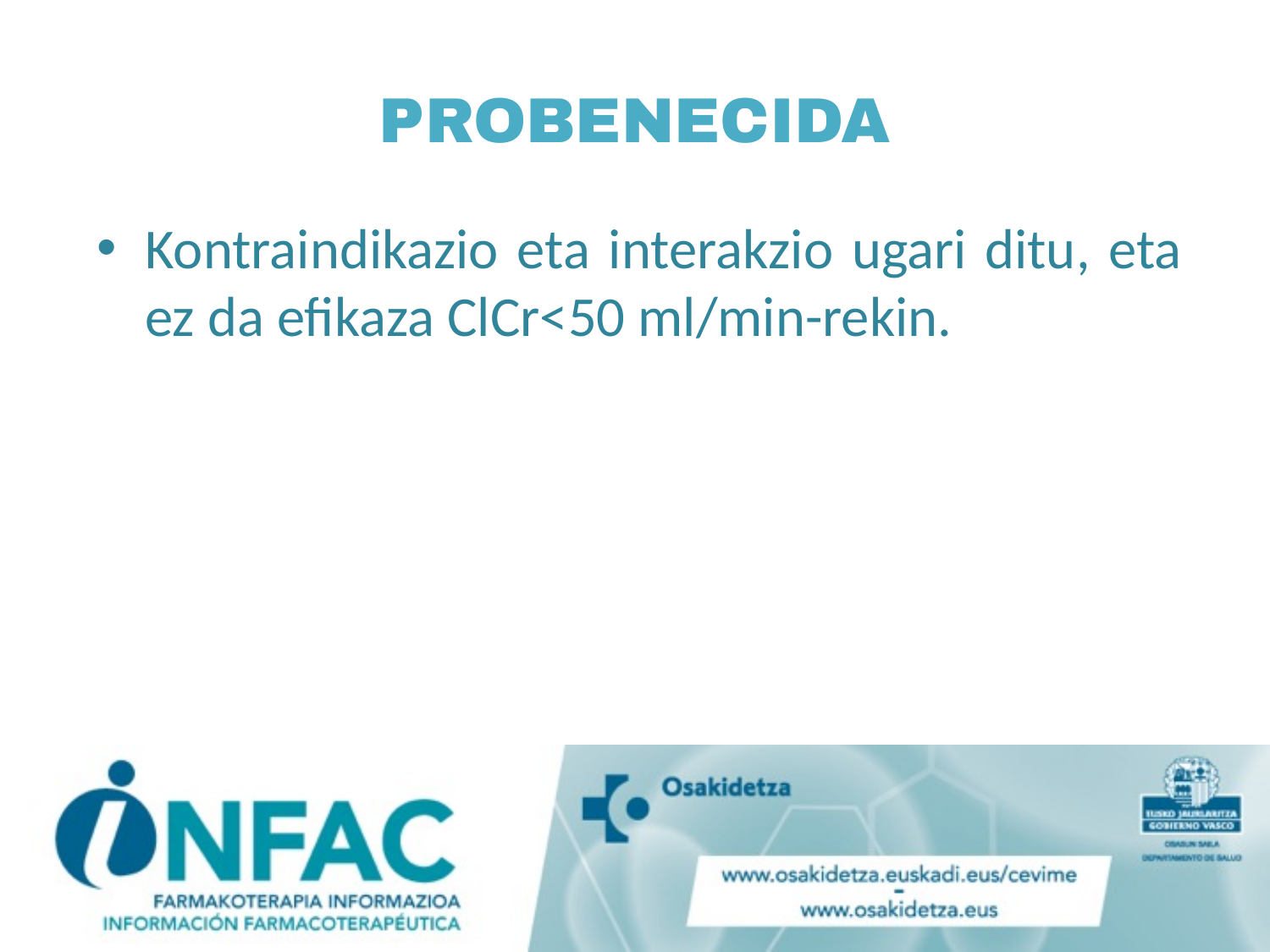

# PROBENECIDA
Kontraindikazio eta interakzio ugari ditu, eta ez da efikaza ClCr<50 ml/min-rekin.